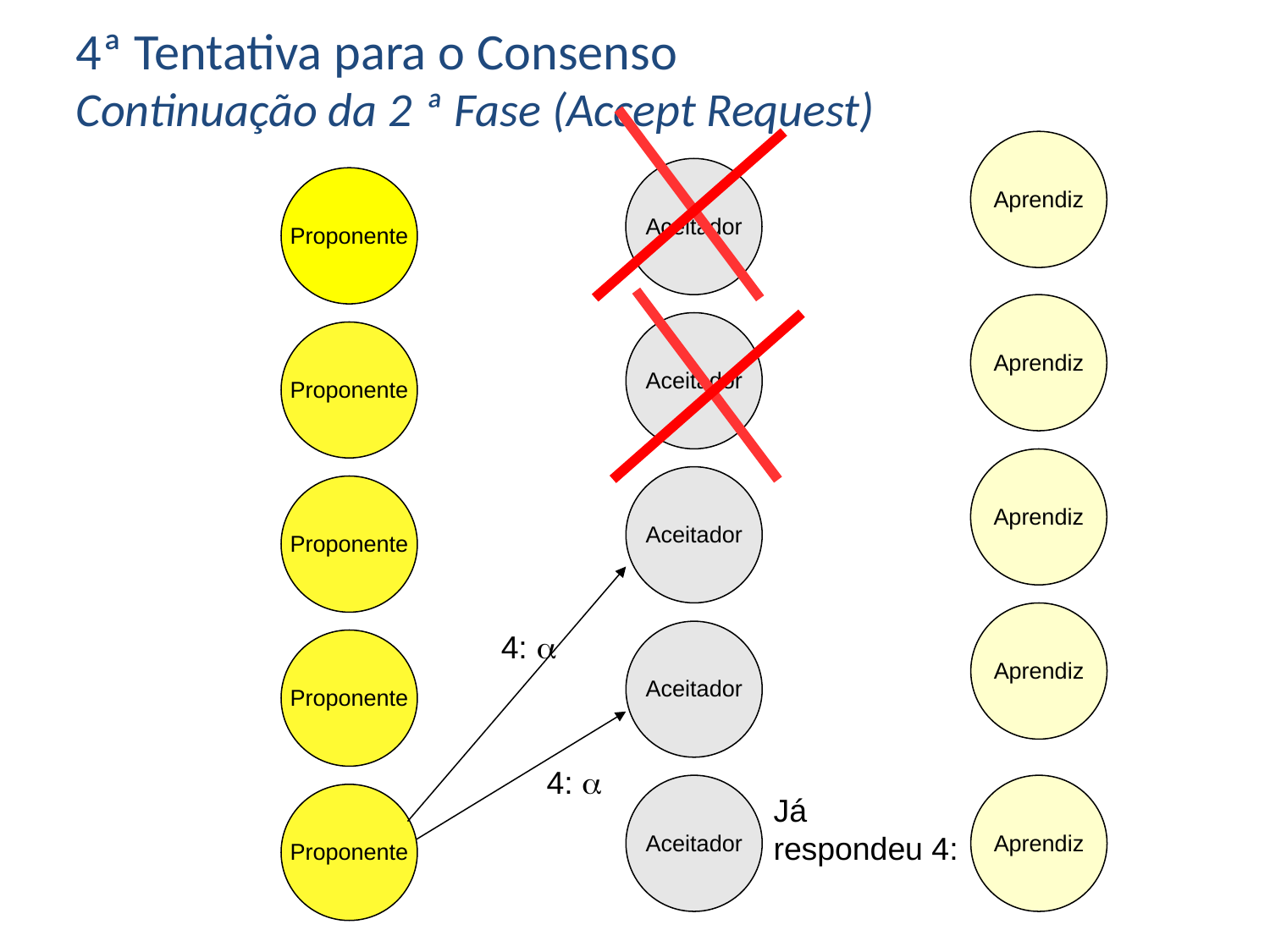

4ª Tentativa para o Consenso
Continuação da 2 ª Fase (Accept Request)

Aprendiz
Aceitador
Proponente

Aprendiz
Aceitador
Proponente
Aprendiz
Aceitador
Proponente

Aprendiz
4: α
Aceitador
Proponente

4: α
Aceitador
Aprendiz
Proponente
Já respondeu 4: